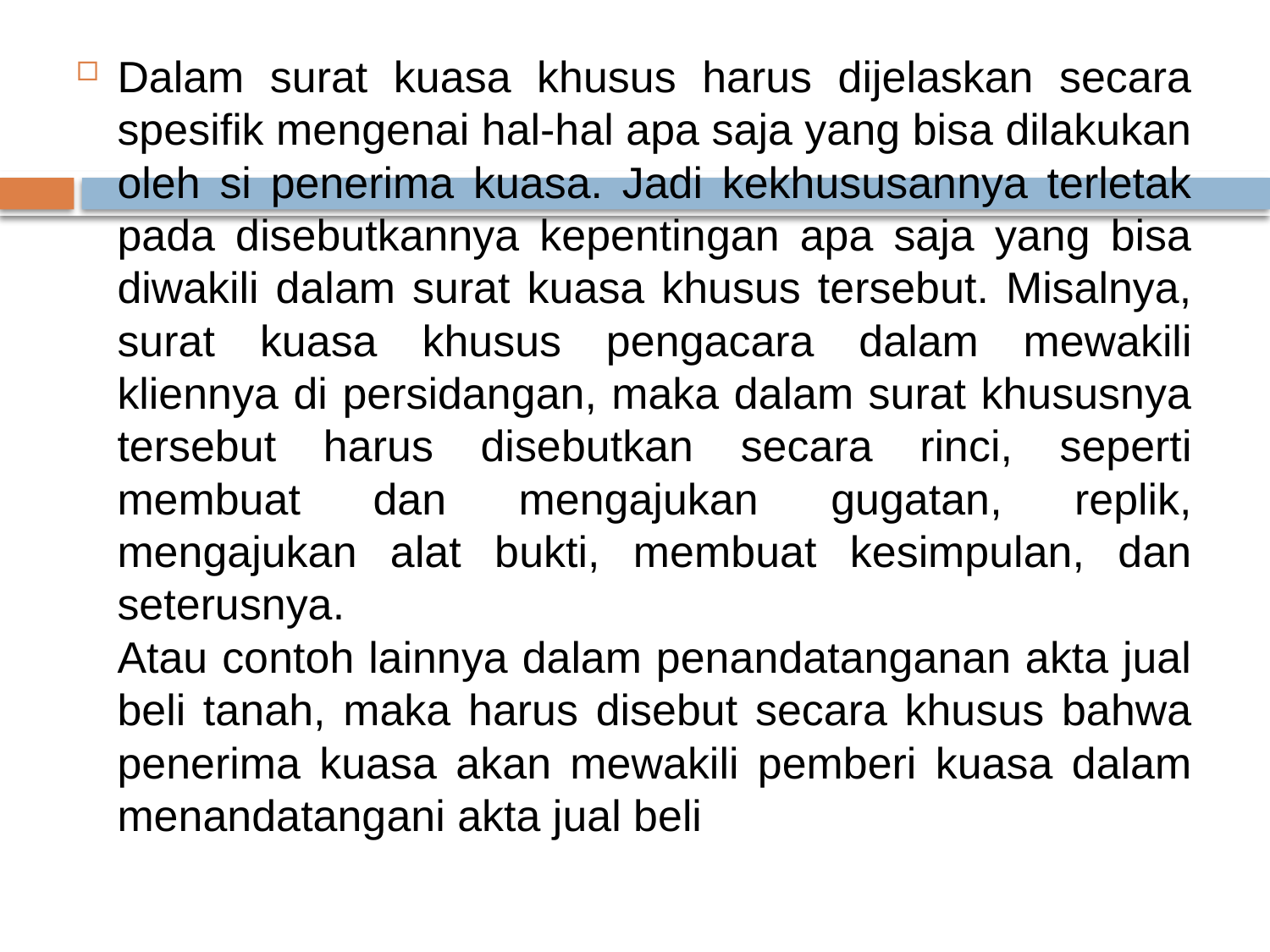

Dalam surat kuasa khusus harus dijelaskan secara spesifik mengenai hal-hal apa saja yang bisa dilakukan oleh si penerima kuasa. Jadi kekhususannya terletak pada disebutkannya kepentingan apa saja yang bisa diwakili dalam surat kuasa khusus tersebut. Misalnya, surat kuasa khusus pengacara dalam mewakili kliennya di persidangan, maka dalam surat khususnya tersebut harus disebutkan secara rinci, seperti membuat dan mengajukan gugatan, replik, mengajukan alat bukti, membuat kesimpulan, dan seterusnya.
Atau contoh lainnya dalam penandatanganan akta jual beli tanah, maka harus disebut secara khusus bahwa penerima kuasa akan mewakili pemberi kuasa dalam menandatangani akta jual beli